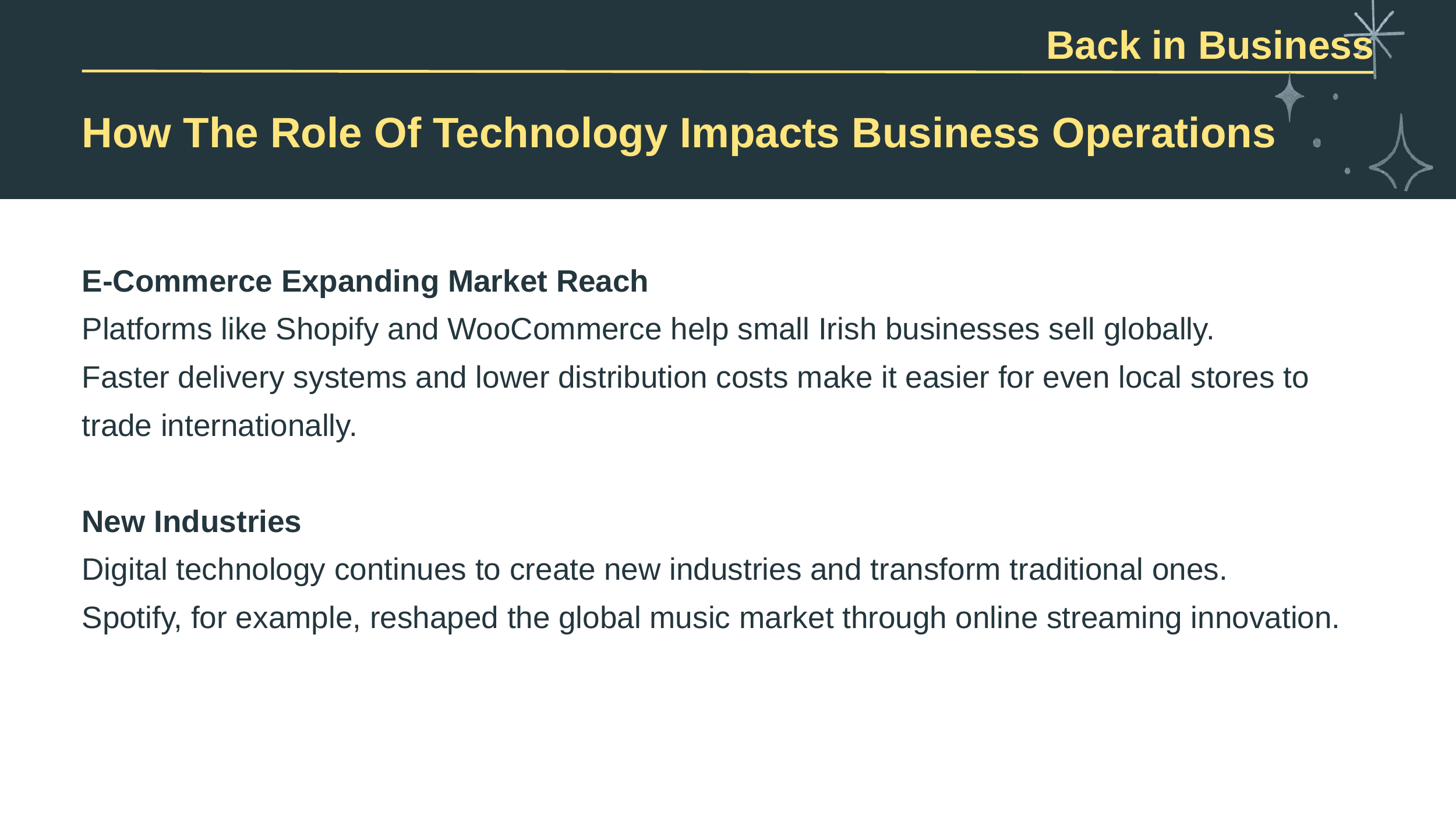

Back in Business

How The Role Of Technology Impacts Business Operations
E-Commerce Expanding Market Reach
Platforms like Shopify and WooCommerce help small Irish businesses sell globally.
Faster delivery systems and lower distribution costs make it easier for even local stores to trade internationally.

New Industries
Digital technology continues to create new industries and transform traditional ones.
Spotify, for example, reshaped the global music market through online streaming innovation.